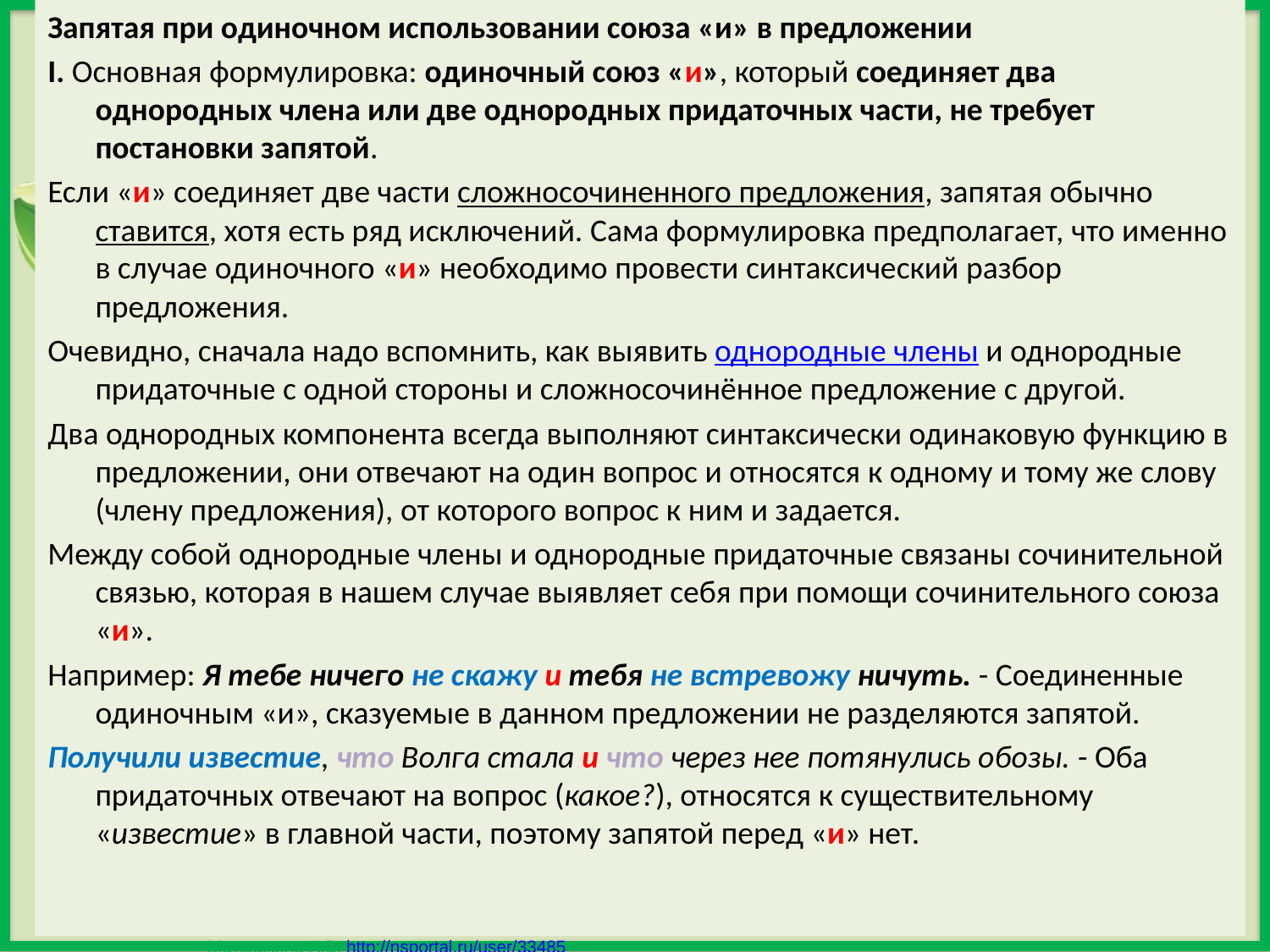

Запятая при одиночном использовании союза «и» в предложении
I. Основная формулировка: одиночный союз «и», который соединяет два однородных члена или две однородных придаточных части, не требует постановки запятой.
Если «и» соединяет две части сложносочиненного предложения, запятая обычно ставится, хотя есть ряд исключений. Сама формулировка предполагает, что именно в случае одиночного «и» необходимо провести синтаксический разбор предложения.
Очевидно, сначала надо вспомнить, как выявить однородные члены и однородные придаточные с одной стороны и сложносочинённое предложение с другой.
Два однородных компонента всегда выполняют синтаксически одинаковую функцию в предложении, они отвечают на один вопрос и относятся к одному и тому же слову (члену предложения), от которого вопрос к ним и задается.
Между собой однородные члены и однородные придаточные связаны сочинительной связью, которая в нашем случае выявляет себя при помощи сочинительного союза «и».
Например: Я тебе ничего не скажу и тебя не встревожу ничуть. - Соединенные одиночным «и», сказуемые в данном предложении не разделяются запятой.
Получили известие, что Волга стала и что через нее потянулись обозы. - Оба придаточных отвечают на вопрос (какое?), относятся к существительному «известие» в главной части, поэтому запятой перед «и» нет.